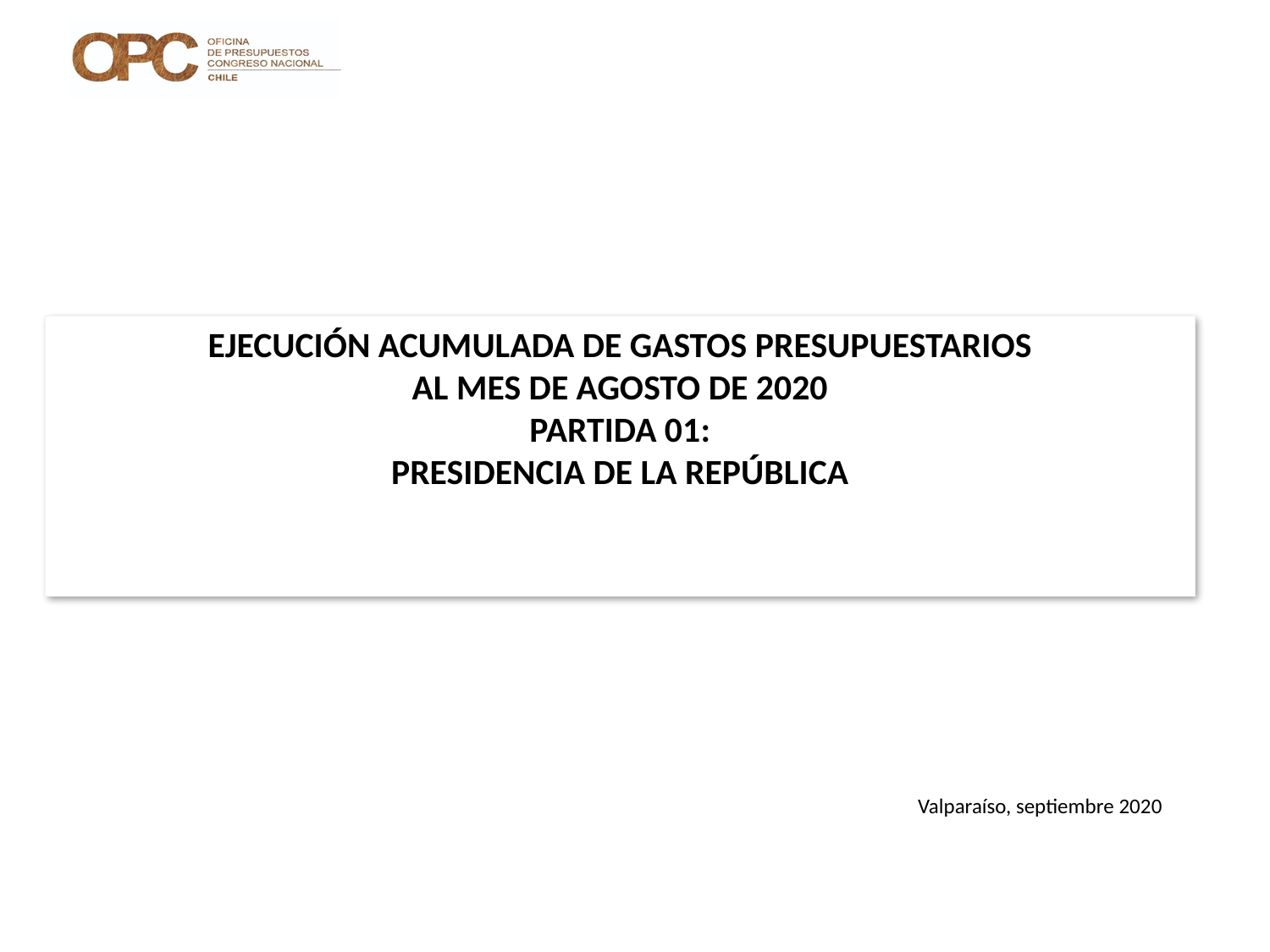

# EJECUCIÓN ACUMULADA DE GASTOS PRESUPUESTARIOS AL MES DE AGOSTO DE 2020 PARTIDA 01: PRESIDENCIA DE LA REPÚBLICA
Valparaíso, septiembre 2020